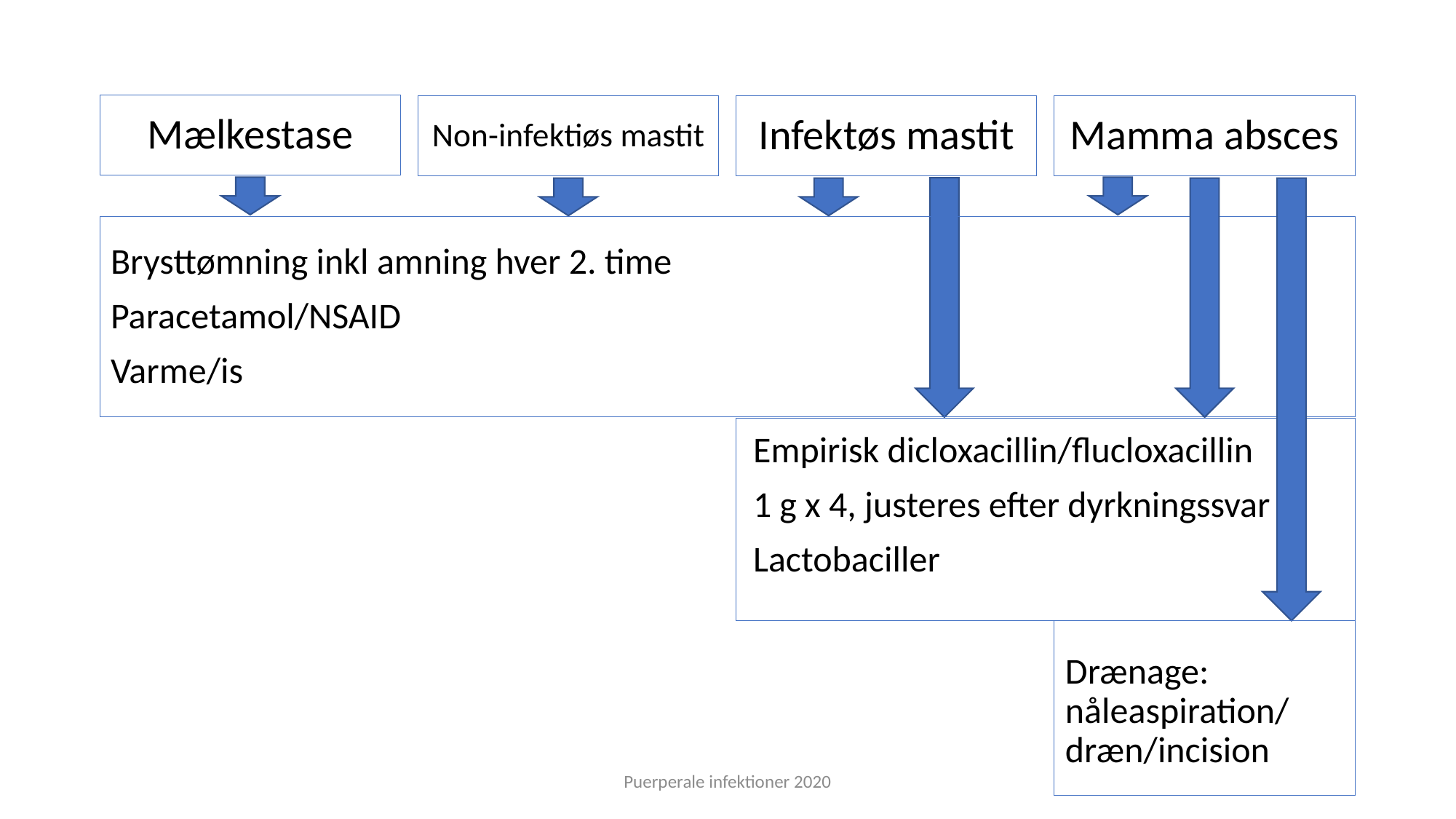

Mælkestase
Non-infektiøs mastit
Infektøs mastit
Mamma absces

Brysttømning inkl amning hver 2. time
Paracetamol/NSAID
Varme/is
Empirisk dicloxacillin/flucloxacillin
1 g x 4, justeres efter dyrkningssvar
Lactobaciller
Drænage: nåleaspiration/ dræn/incision
Puerperale infektioner 2020